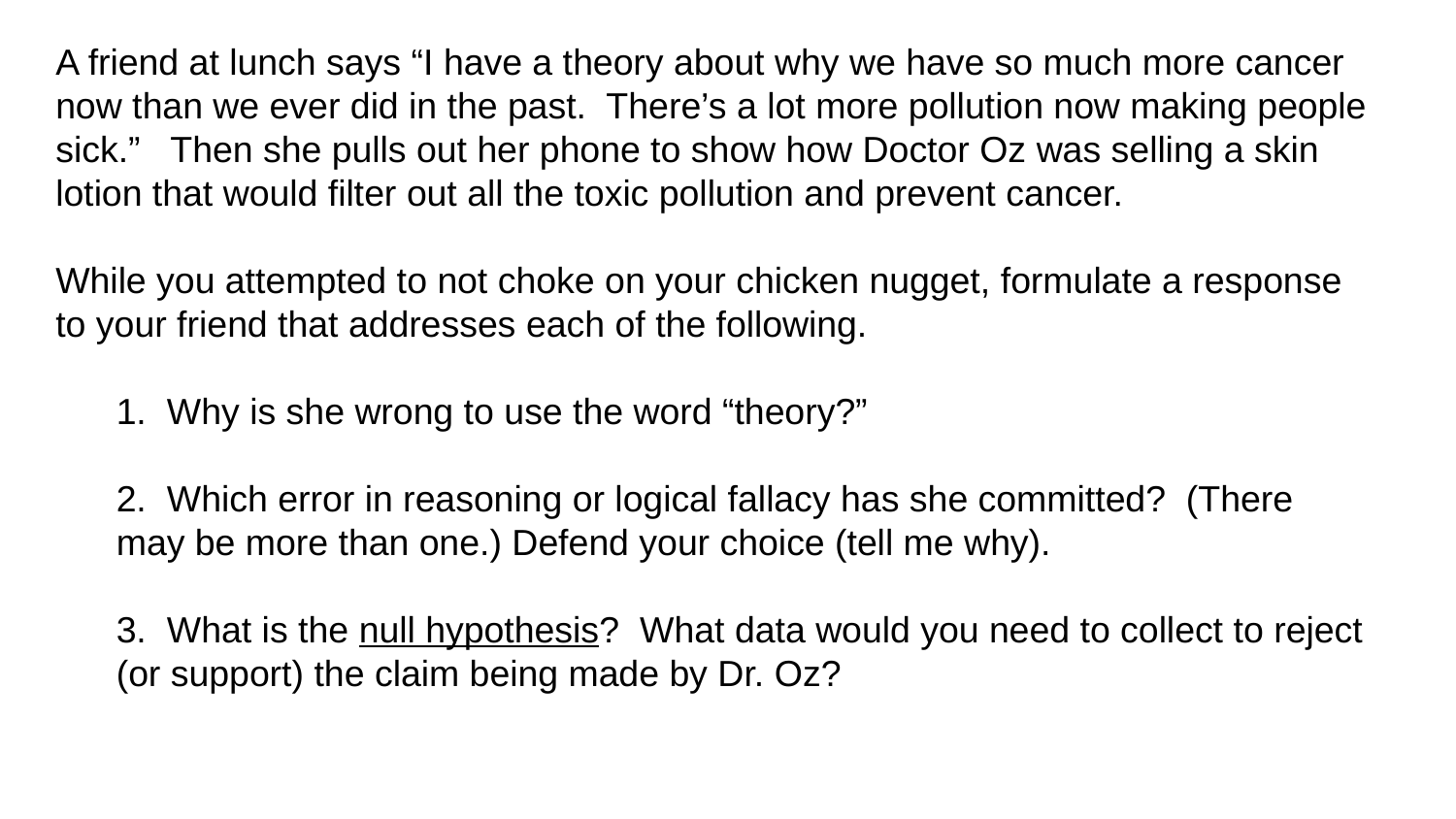

A friend at lunch says “I have a theory about why we have so much more cancer now than we ever did in the past.  There’s a lot more pollution now making people sick.”   Then she pulls out her phone to show how Doctor Oz was selling a skin lotion that would filter out all the toxic pollution and prevent cancer.

While you attempted to not choke on your chicken nugget, formulate a response to your friend that addresses each of the following.

1.  Why is she wrong to use the word “theory?”

2.  Which error in reasoning or logical fallacy has she committed?  (There may be more than one.) Defend your choice (tell me why).

3.  What is the null hypothesis?  What data would you need to collect to reject (or support) the claim being made by Dr. Oz?